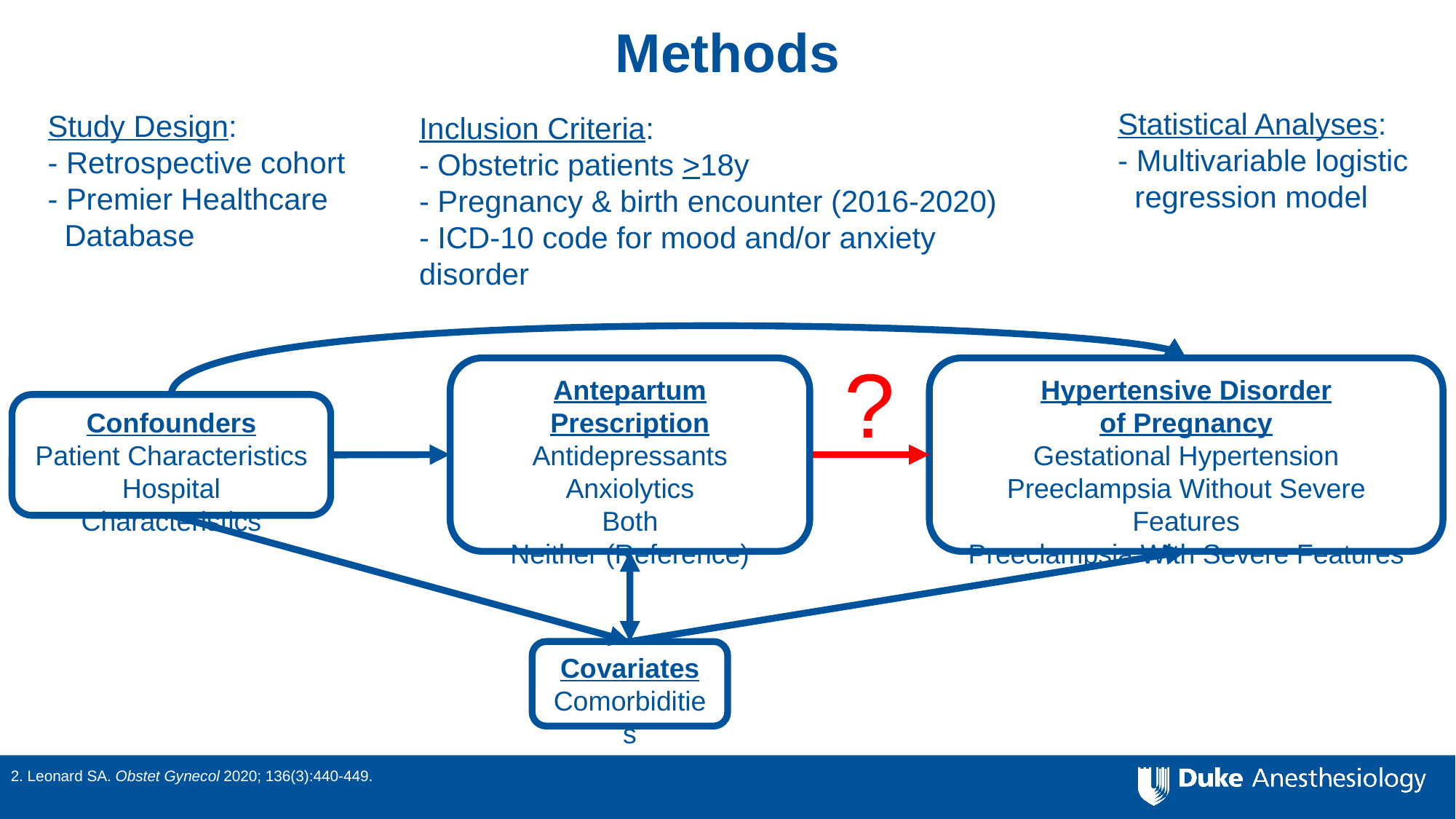

Methods
Study Design:
- Retrospective cohort
- Premier Healthcare
  Database
Inclusion Criteria:
- Obstetric patients >18y
- Pregnancy & birth encounter (2016-2020)
- ICD-10 code for mood and/or anxiety disorder
Statistical Analyses:
- Multivariable logistic
  regression model
?
Antepartum Prescription
Antidepressants
Anxiolytics
Both
Neither (Reference)
Hypertensive Disorder
of Pregnancy
Gestational Hypertension
Preeclampsia Without Severe Features
Preeclampsia With Severe Features
Confounders
Patient Characteristics
Hospital Characteristics
Covariates
Comorbidities
1. Meng ML. Anesth Analg 2023; 136(4):728-737.
 2023. 136(4):728-737.
2. Leonard SA. Obstet Gynecol 2020; 136(3):440-449.